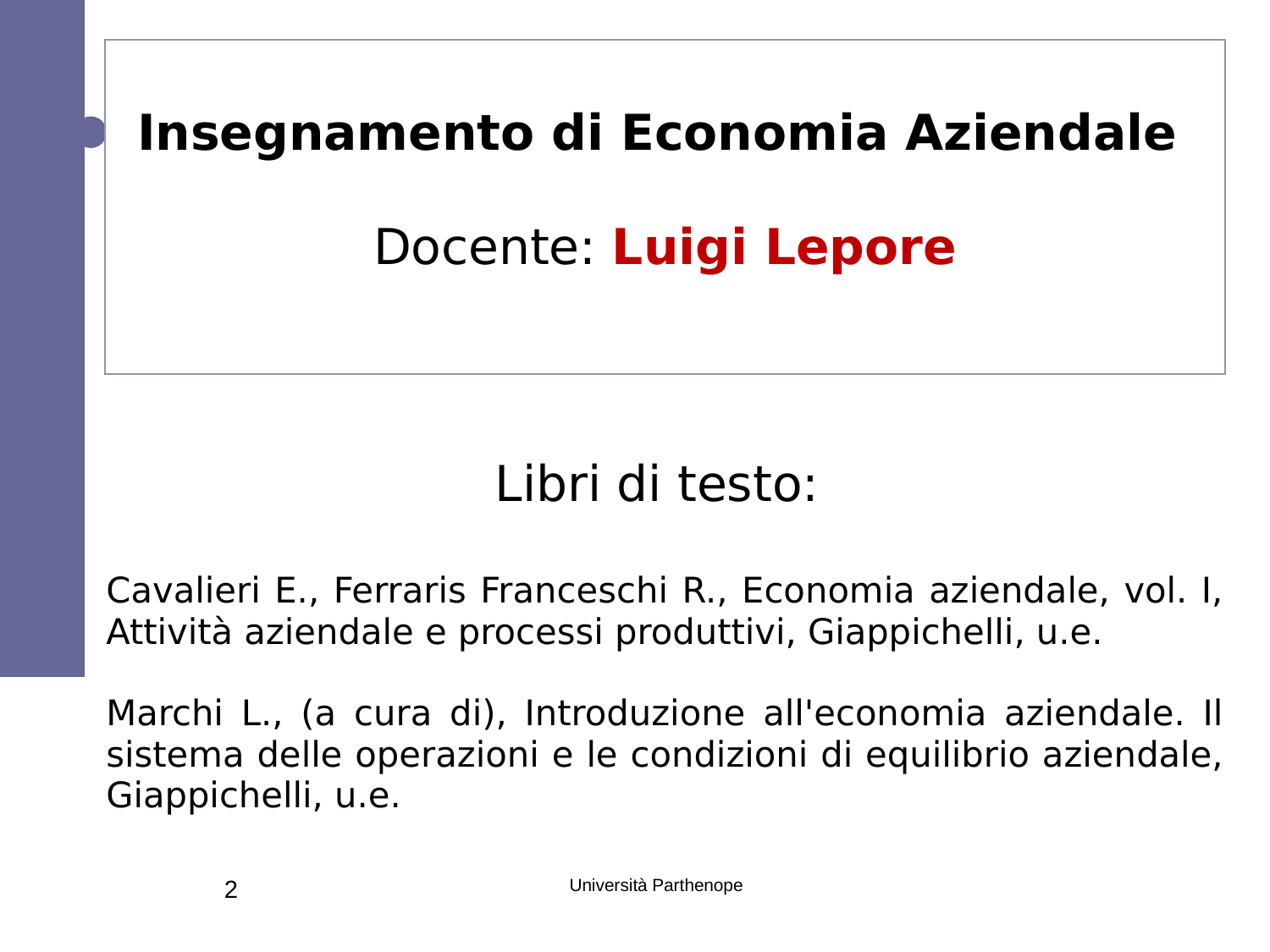

| Insegnamento di Economia Aziendale Docente: Luigi Lepore |
| --- |
| Libri di testo: Cavalieri E., Ferraris Franceschi R., Economia aziendale, vol. I, Attività aziendale e processi produttivi, Giappichelli, u.e. Marchi L., (a cura di), Introduzione all'economia aziendale. Il sistema delle operazioni e le condizioni di equilibrio aziendale, Giappichelli, u.e. |
2
Università Parthenope